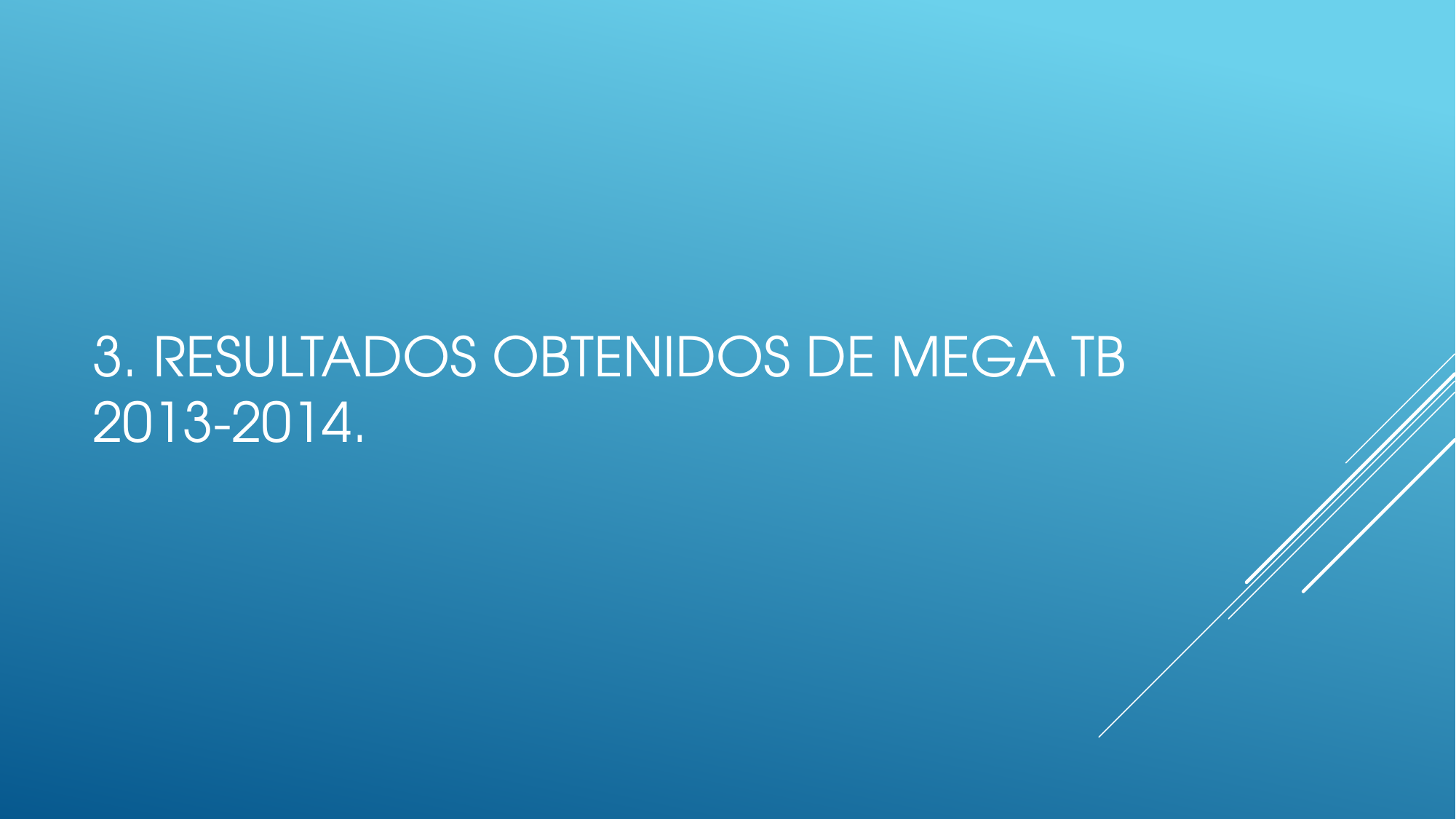

# 3. RESULTADOS OBTENIDOS DE MEGA TB 2013-2014.